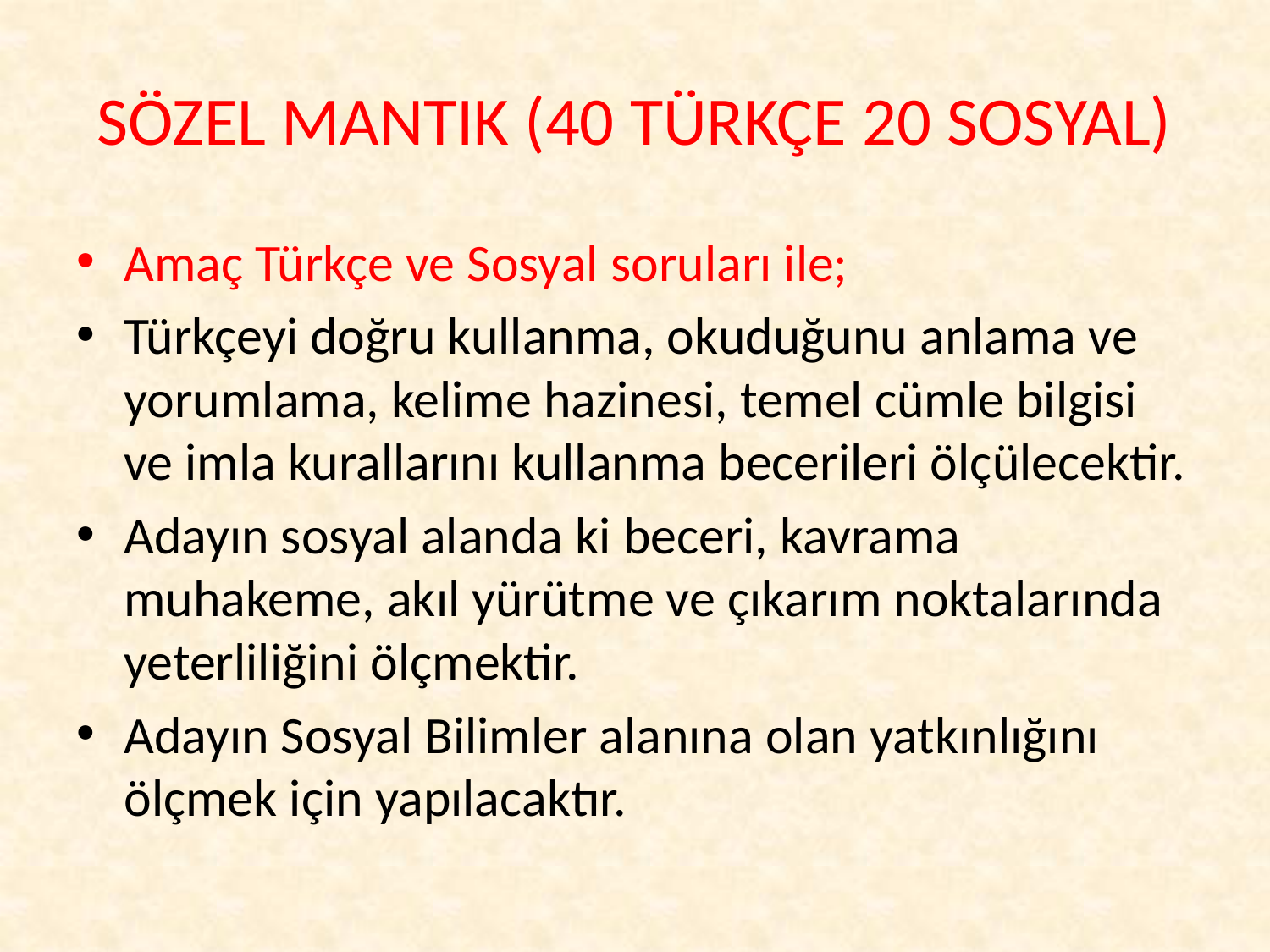

# SÖZEL MANTIK (40 TÜRKÇE 20 SOSYAL)
Amaç Türkçe ve Sosyal soruları ile;
Türkçeyi doğru kullanma, okuduğunu anlama ve yorumlama, kelime hazinesi, temel cümle bilgisi ve imla kurallarını kullanma becerileri ölçülecektir.
Adayın sosyal alanda ki beceri, kavrama muhakeme, akıl yürütme ve çıkarım noktalarında yeterliliğini ölçmektir.
Adayın Sosyal Bilimler alanına olan yatkınlığını ölçmek için yapılacaktır.